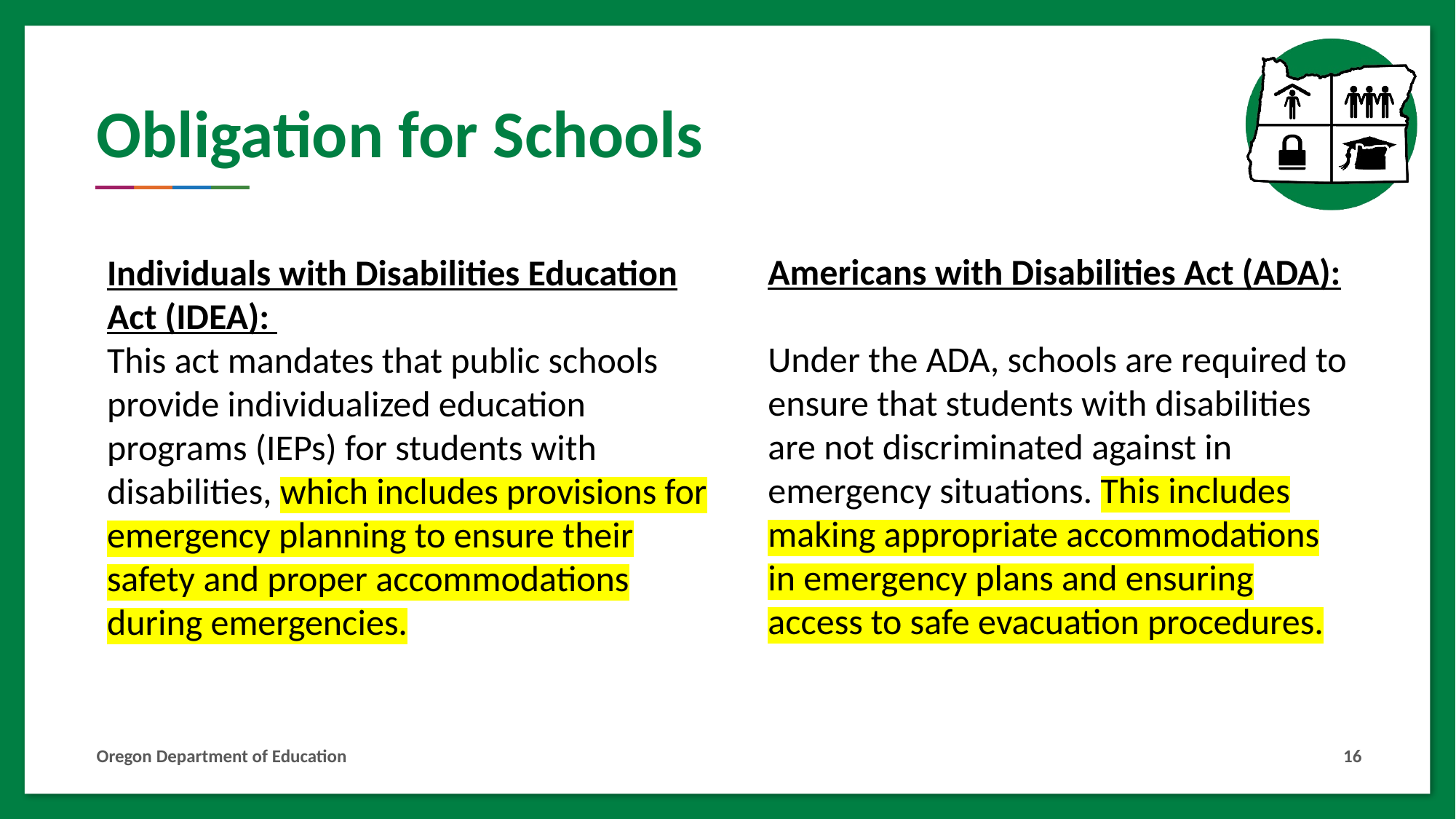

# Obligation for Schools

Americans with Disabilities Act (ADA):

Under the ADA, schools are required to ensure that students with disabilities are not discriminated against in emergency situations. This includes making appropriate accommodations in emergency plans and ensuring access to safe evacuation procedures.
Individuals with Disabilities Education Act (IDEA):
This act mandates that public schools provide individualized education programs (IEPs) for students with disabilities, which includes provisions for emergency planning to ensure their safety and proper accommodations during emergencies.

Oregon Department of Education
16